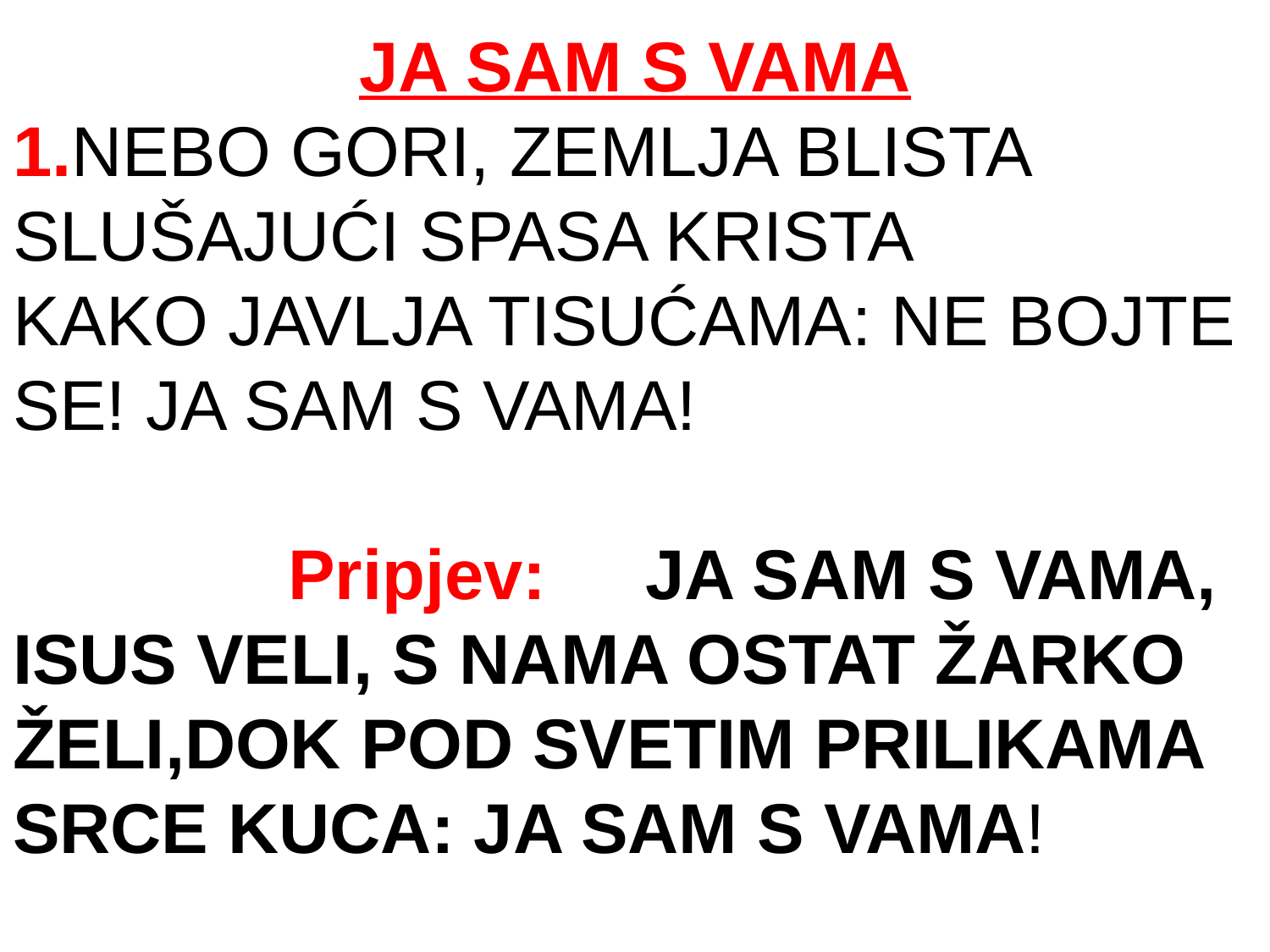

JA SAM S VAMA
1.NEBO GORI, ZEMLJA BLISTA SLUŠAJUĆI SPASA KRISTA
KAKO JAVLJA TISUĆAMA: NE BOJTE SE! JA SAM S VAMA!

              Pripjev:     JA SAM S VAMA, ISUS VELI, S NAMA OSTAT ŽARKO ŽELI,DOK POD SVETIM PRILIKAMA SRCE KUCA: JA SAM S VAMA!